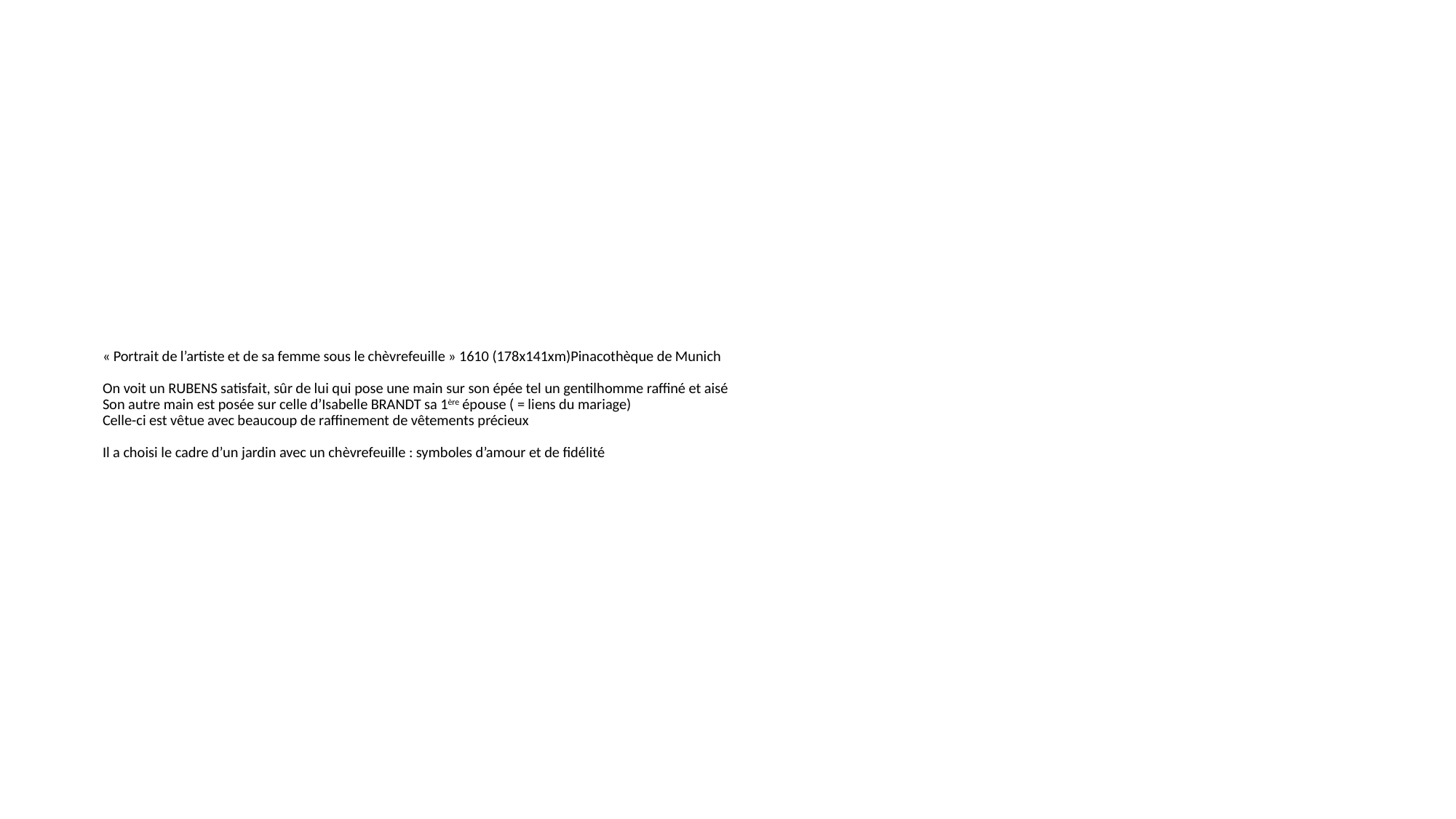

# « Portrait de l’artiste et de sa femme sous le chèvrefeuille » 1610 (178x141xm)Pinacothèque de Munich On voit un RUBENS satisfait, sûr de lui qui pose une main sur son épée tel un gentilhomme raffiné et aisé Son autre main est posée sur celle d’Isabelle BRANDT sa 1ère épouse ( = liens du mariage) Celle-ci est vêtue avec beaucoup de raffinement de vêtements précieux Il a choisi le cadre d’un jardin avec un chèvrefeuille : symboles d’amour et de fidélité